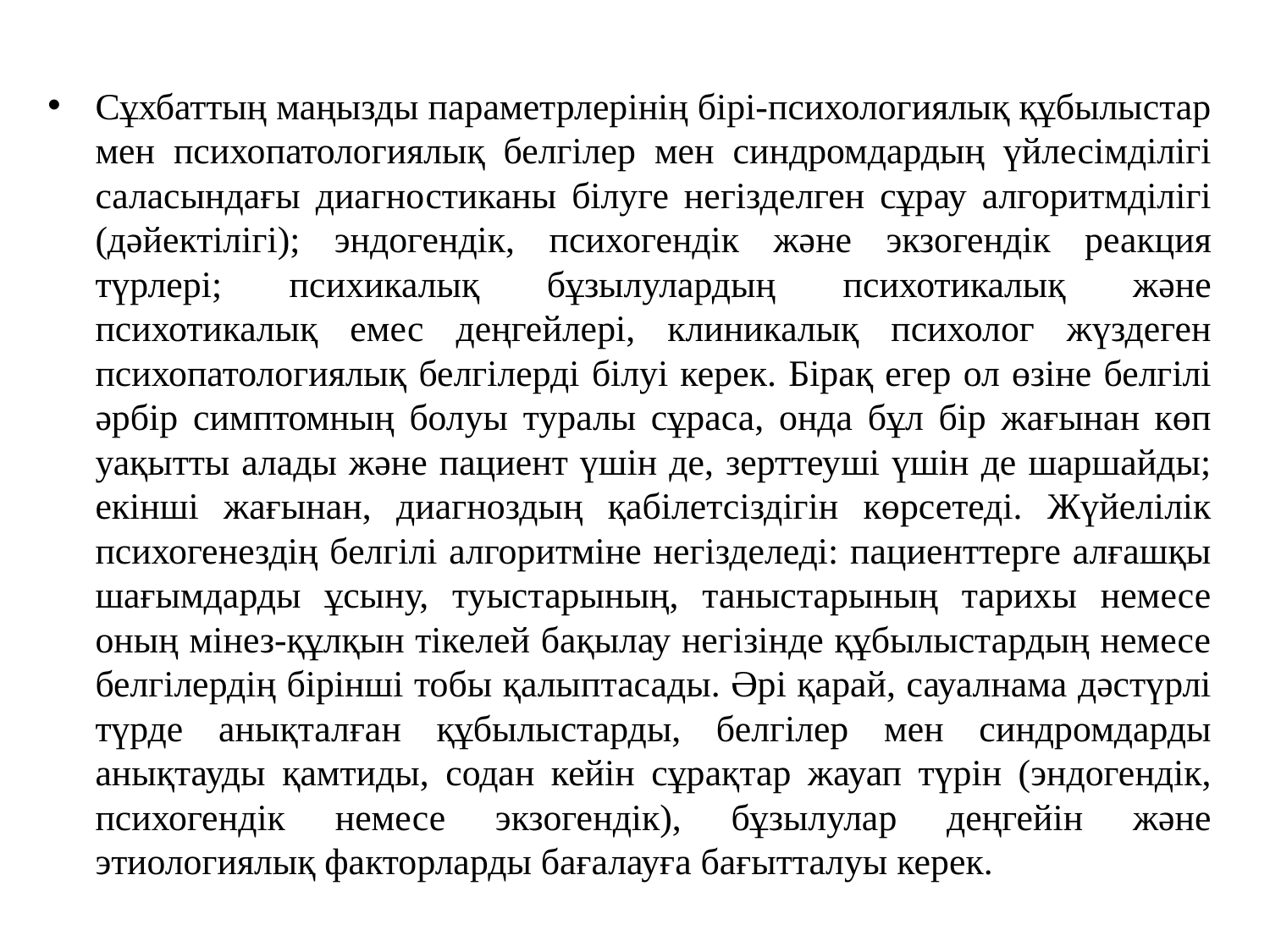

Сұхбаттың маңызды параметрлерінің бірі-психологиялық құбылыстар мен психопатологиялық белгілер мен синдромдардың үйлесімділігі саласындағы диагностиканы білуге негізделген сұрау алгоритмділігі (дәйектілігі); эндогендік, психогендік және экзогендік реакция түрлері; психикалық бұзылулардың психотикалық және психотикалық емес деңгейлері, клиникалық психолог жүздеген психопатологиялық белгілерді білуі керек. Бірақ егер ол өзіне белгілі әрбір симптомның болуы туралы сұраса, онда бұл бір жағынан көп уақытты алады және пациент үшін де, зерттеуші үшін де шаршайды; екінші жағынан, диагноздың қабілетсіздігін көрсетеді. Жүйелілік психогенездің белгілі алгоритміне негізделеді: пациенттерге алғашқы шағымдарды ұсыну, туыстарының, таныстарының тарихы немесе оның мінез-құлқын тікелей бақылау негізінде құбылыстардың немесе белгілердің бірінші тобы қалыптасады. Әрі қарай, сауалнама дәстүрлі түрде анықталған құбылыстарды, белгілер мен синдромдарды анықтауды қамтиды, содан кейін сұрақтар жауап түрін (эндогендік, психогендік немесе экзогендік), бұзылулар деңгейін және этиологиялық факторларды бағалауға бағытталуы керек.